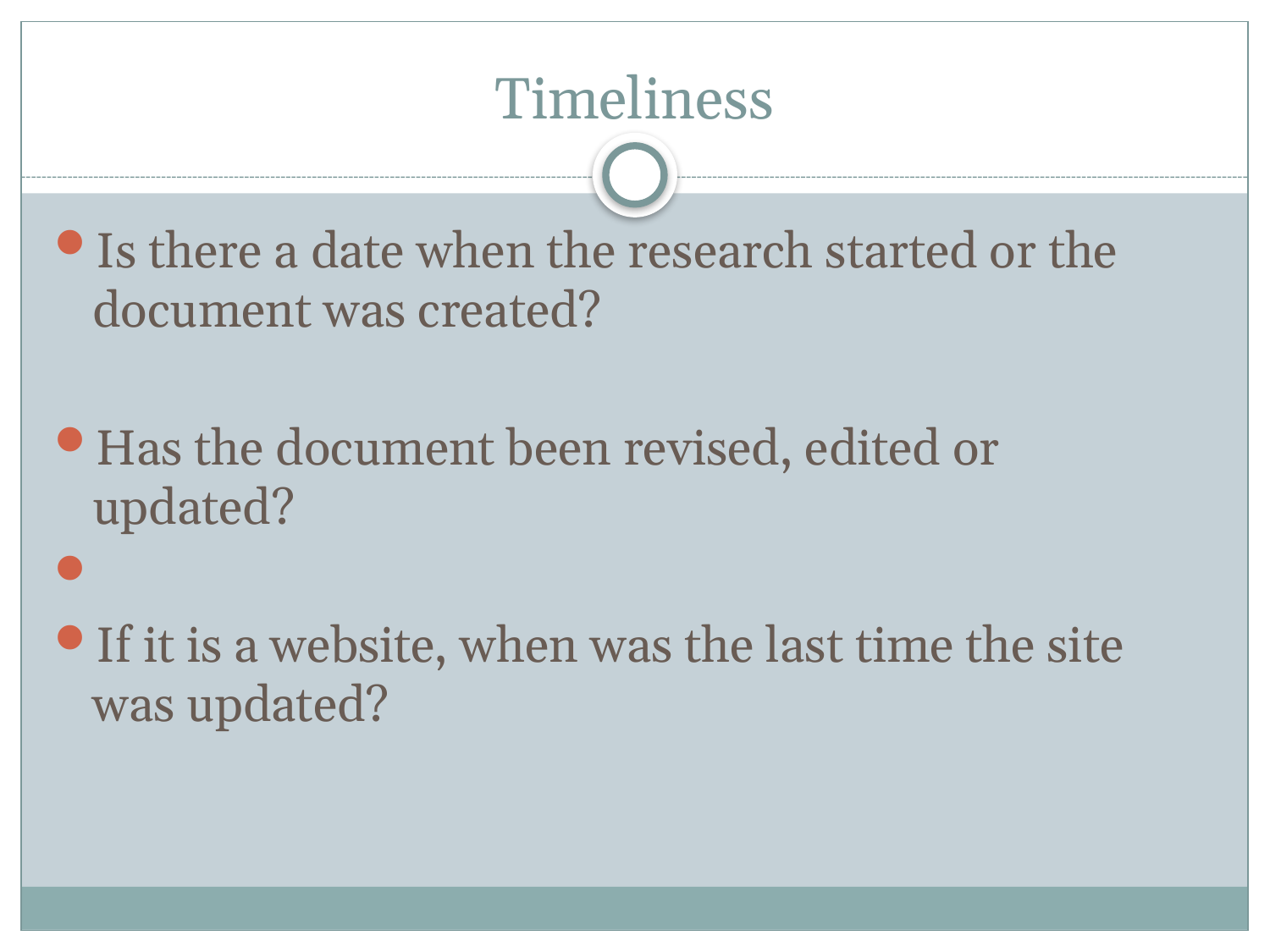

# Timeliness
Is there a date when the research started or the document was created?

Has the document been revised, edited or updated?

If it is a website, when was the last time the site was updated?